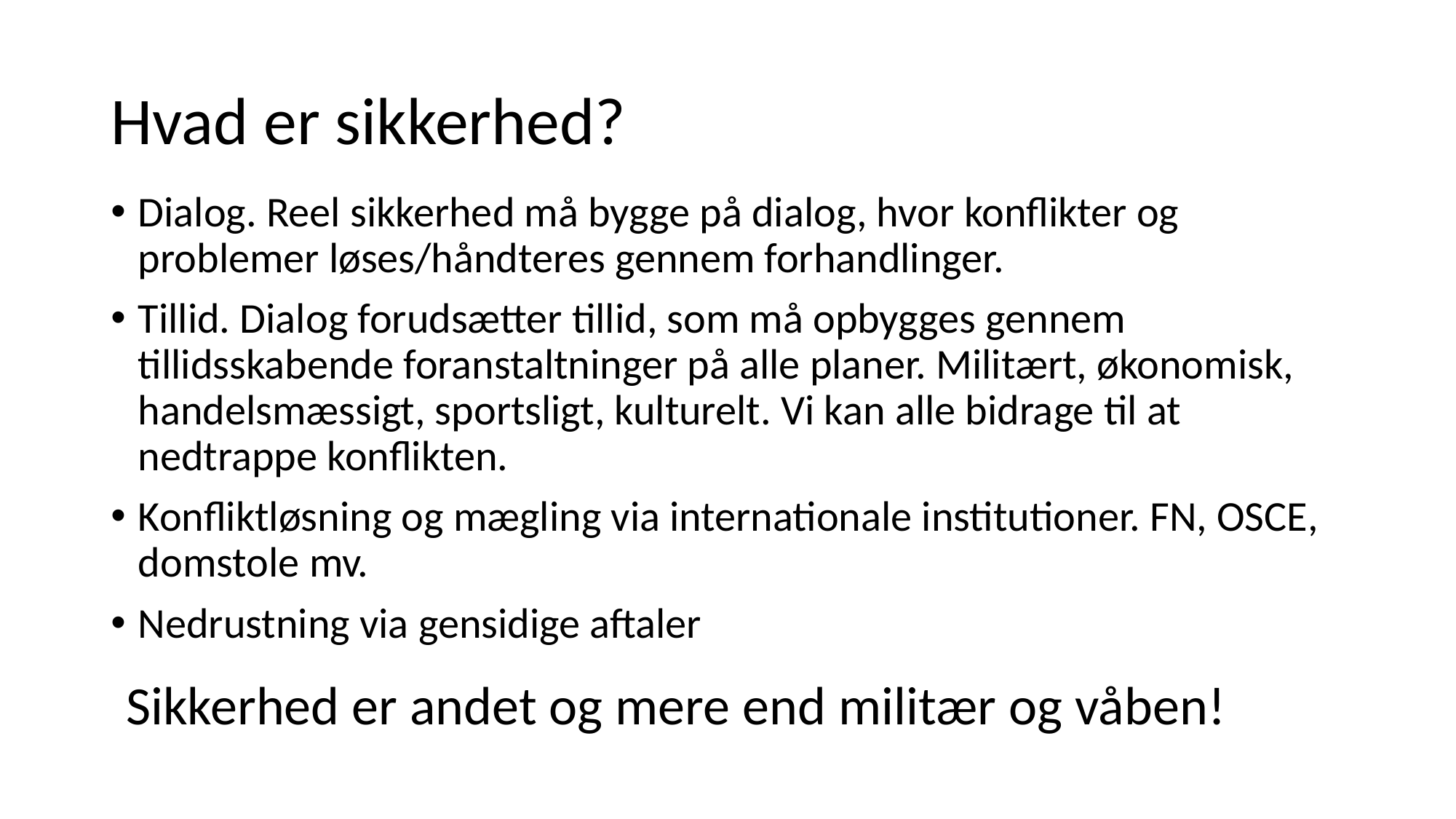

# Hvad er sikkerhed?
Dialog. Reel sikkerhed må bygge på dialog, hvor konflikter og problemer løses/håndteres gennem forhandlinger.
Tillid. Dialog forudsætter tillid, som må opbygges gennem tillidsskabende foranstaltninger på alle planer. Militært, økonomisk, handelsmæssigt, sportsligt, kulturelt. Vi kan alle bidrage til at nedtrappe konflikten.
Konfliktløsning og mægling via internationale institutioner. FN, OSCE, domstole mv.
Nedrustning via gensidige aftaler
Sikkerhed er andet og mere end militær og våben!